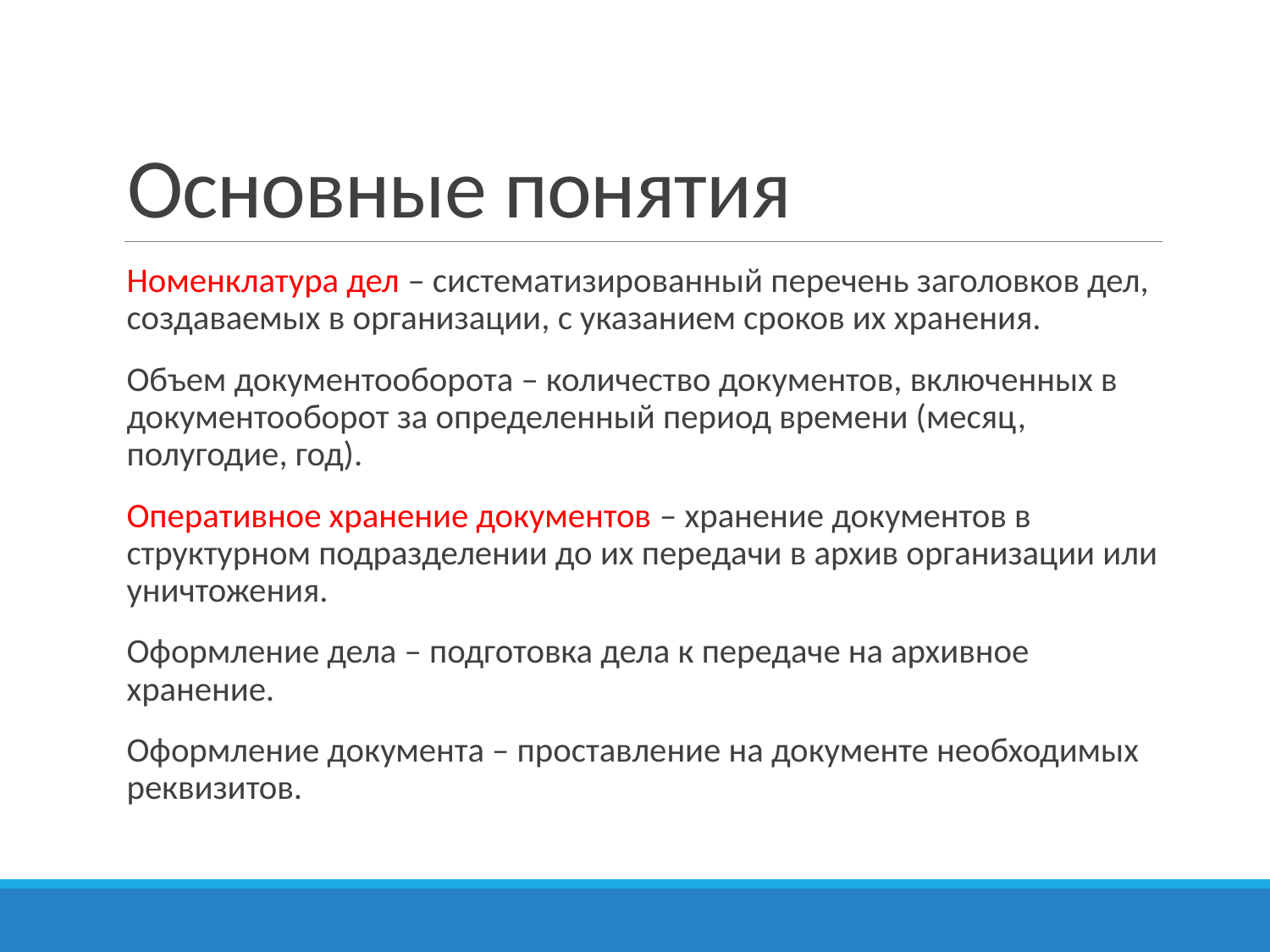

# Основные понятия
Номенклатура дел – систематизированный перечень заголовков дел, создаваемых в организации, с указанием сроков их хранения.
Объем документооборота – количество документов, включенных в документооборот за определенный период времени (месяц, полугодие, год).
Оперативное хранение документов – хранение документов в структурном подразделении до их передачи в архив организации или уничтожения.
Оформление дела – подготовка дела к передаче на архивное хранение.
Оформление документа – проставление на документе необходимых реквизитов.